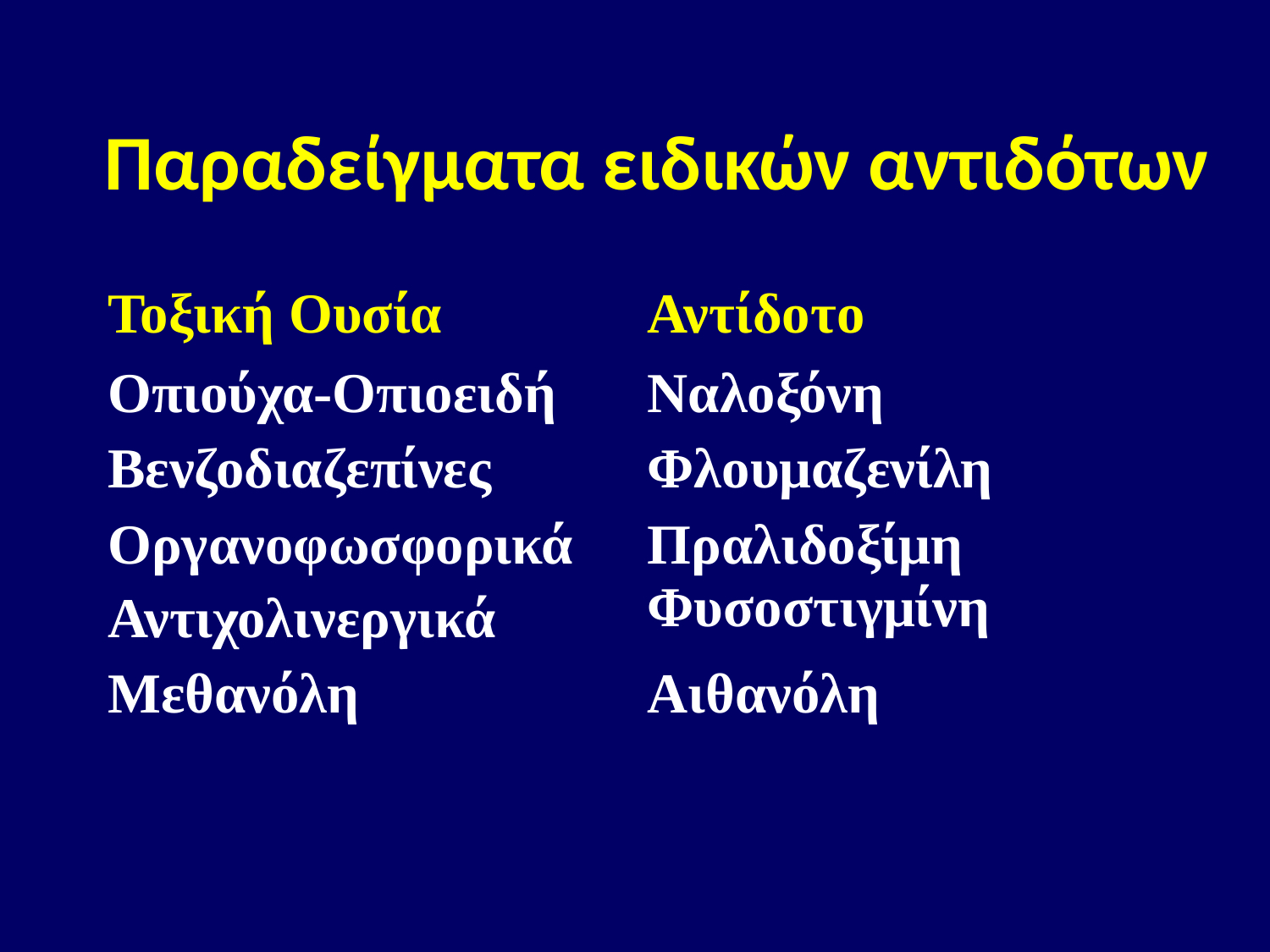

# Παραδείγματα ειδικών αντιδότων
| Τοξική Ουσία | Αντίδοτο |
| --- | --- |
| Οπιούχα-Οπιοειδή | Ναλοξόνη |
| Βενζοδιαζεπίνες | Φλουμαζενίλη |
| Οργανοφωσφορικά Αντιχολινεργικά | Πραλιδοξίμη Φυσοστιγμίνη |
| Μεθανόλη | Αιθανόλη |
|  |  |
|  |  |